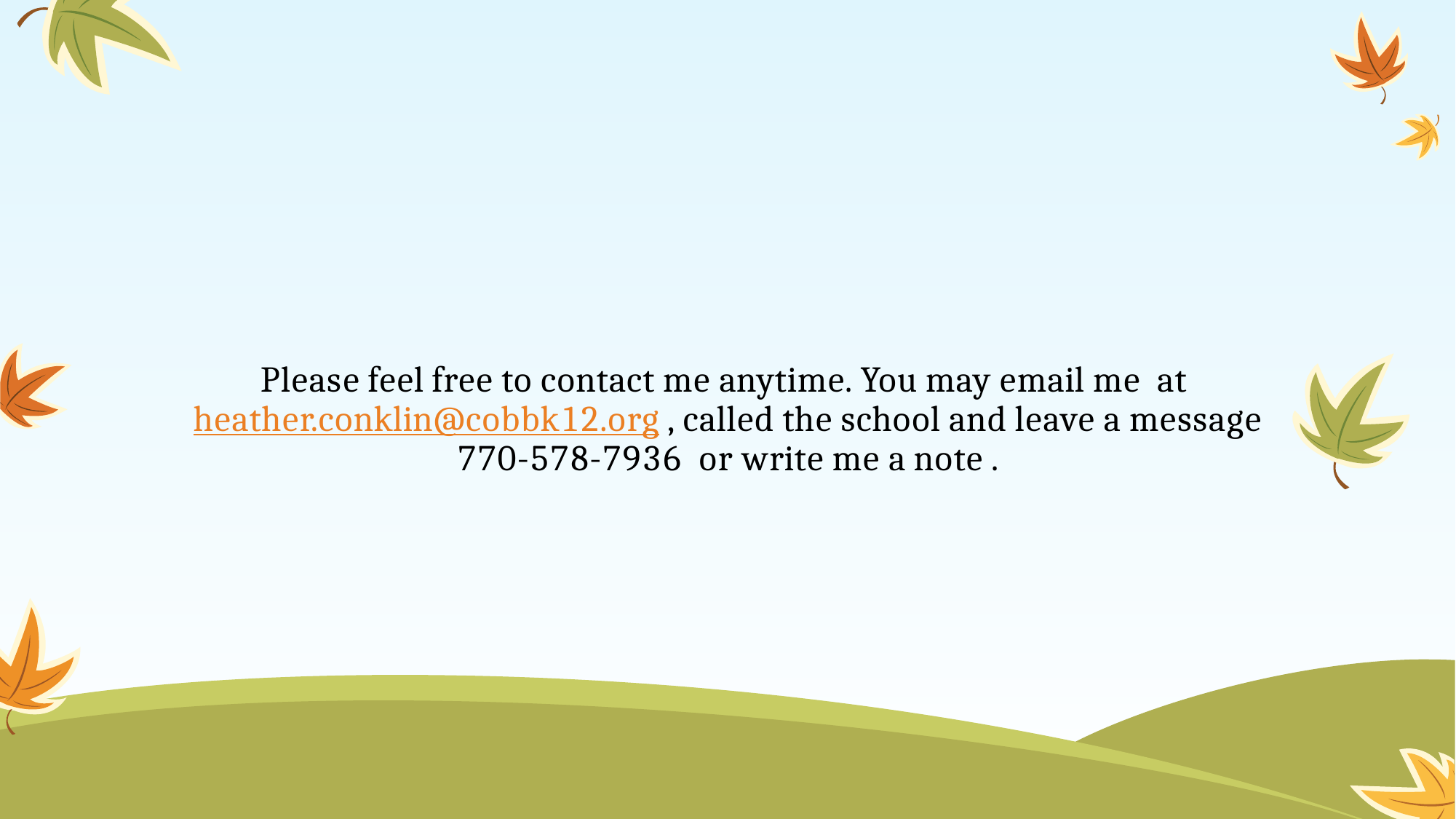

# Please feel free to contact me anytime. You may email me  at heather.conklin@cobbk12.org , called the school and leave a message 770-578-7936  or write me a note .